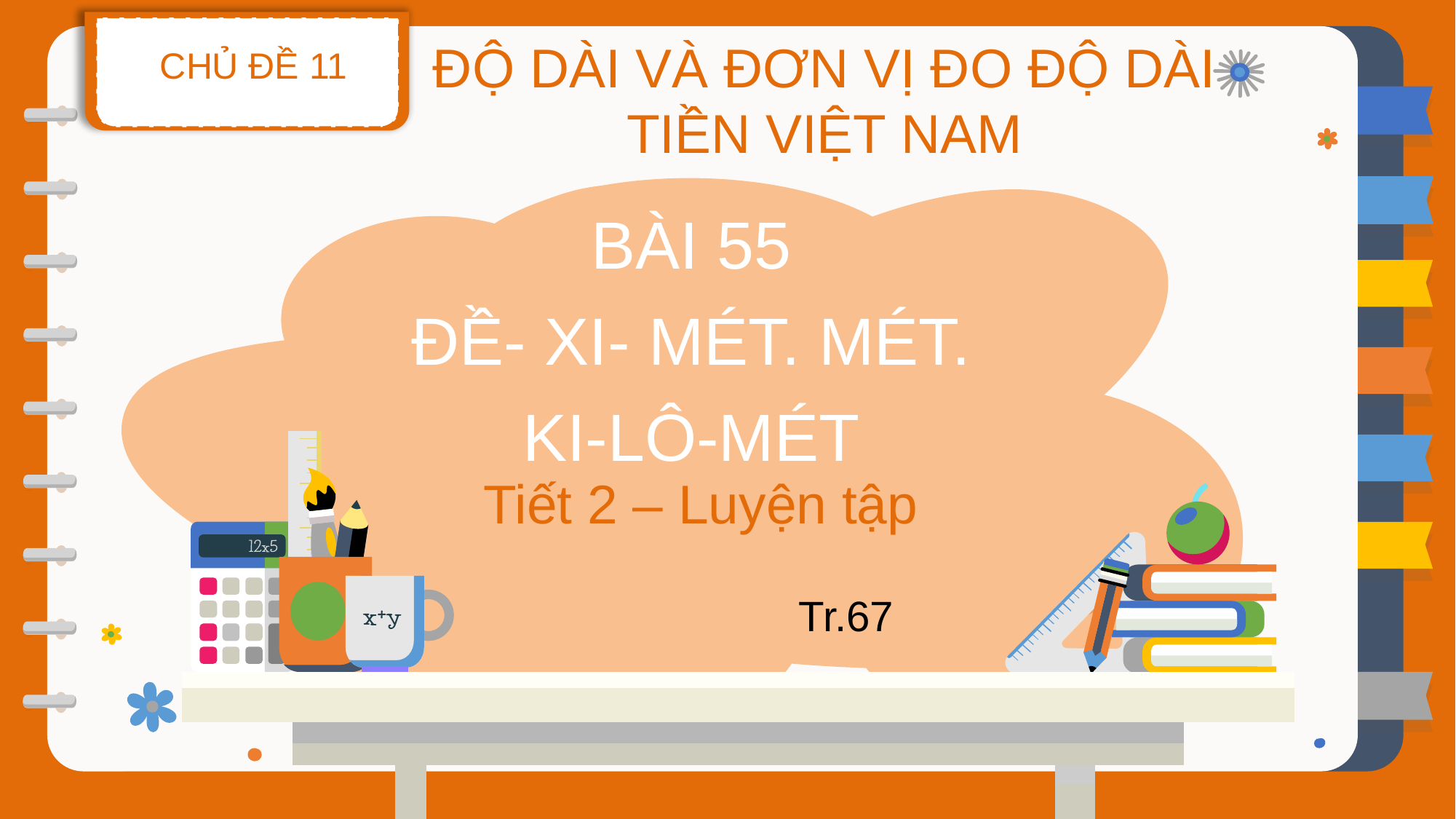

CHỦ ĐỀ 11
ĐỘ DÀI VÀ ĐƠN VỊ ĐO ĐỘ DÀI
TIỀN VIỆT NAM
BÀI 55
ĐỀ- XI- MÉT. MÉT.
KI-LÔ-MÉT
Tiết 2 – Luyện tập
Tr.67